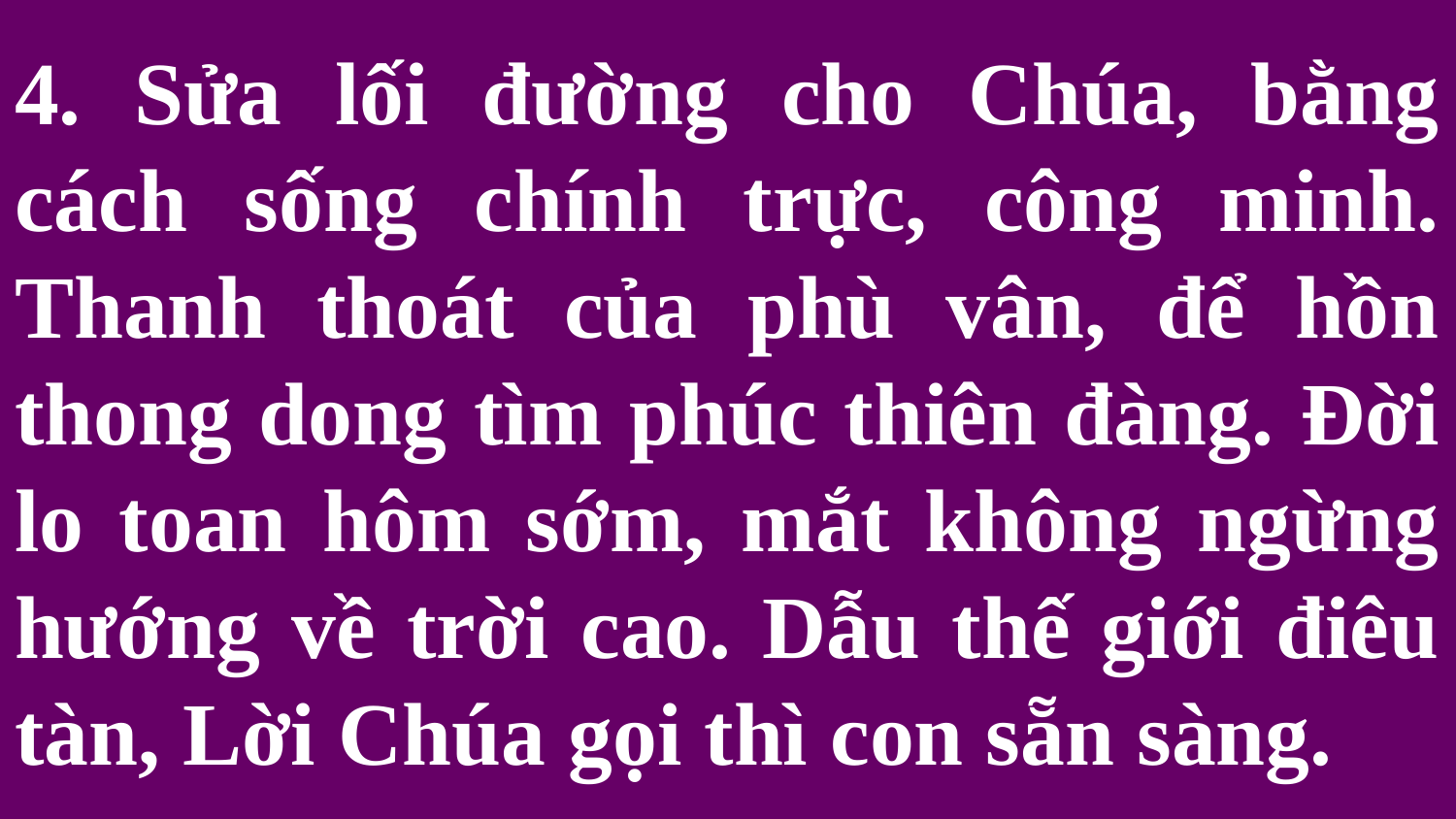

# 4. Sửa lối đường cho Chúa, bằng cách sống chính trực, công minh. Thanh thoát của phù vân, để hồn thong dong tìm phúc thiên đàng. Đời lo toan hôm sớm, mắt không ngừng hướng về trời cao. Dẫu thế giới điêu tàn, Lời Chúa gọi thì con sẵn sàng.